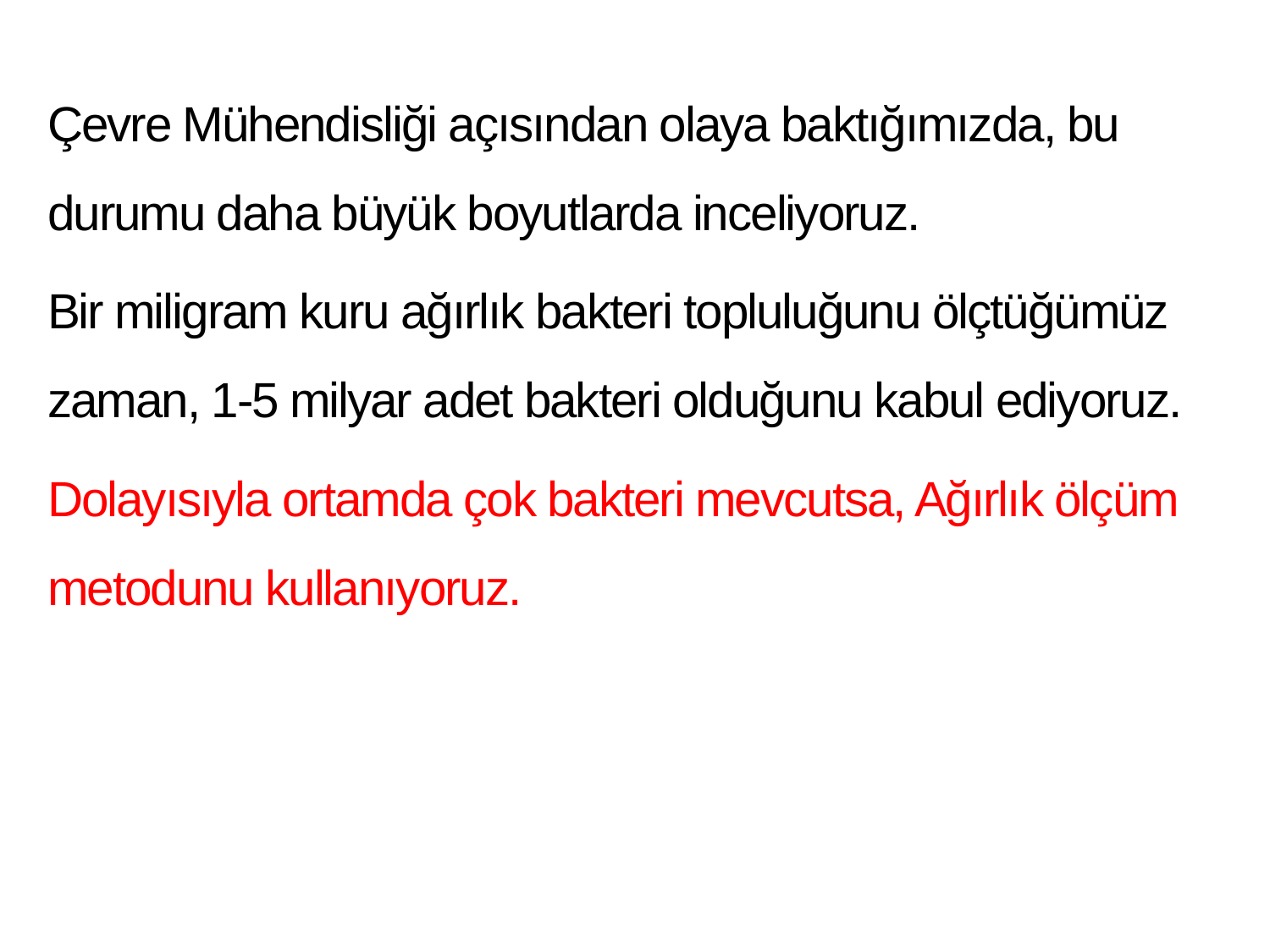

Çevre Mühendisliği açısından olaya baktığımızda, bu durumu daha büyük boyutlarda inceliyoruz.
Bir miligram kuru ağırlık bakteri topluluğunu ölçtüğümüz zaman, 1-5 milyar adet bakteri olduğunu kabul ediyoruz.
Dolayısıyla ortamda çok bakteri mevcutsa, Ağırlık ölçüm metodunu kullanıyoruz.